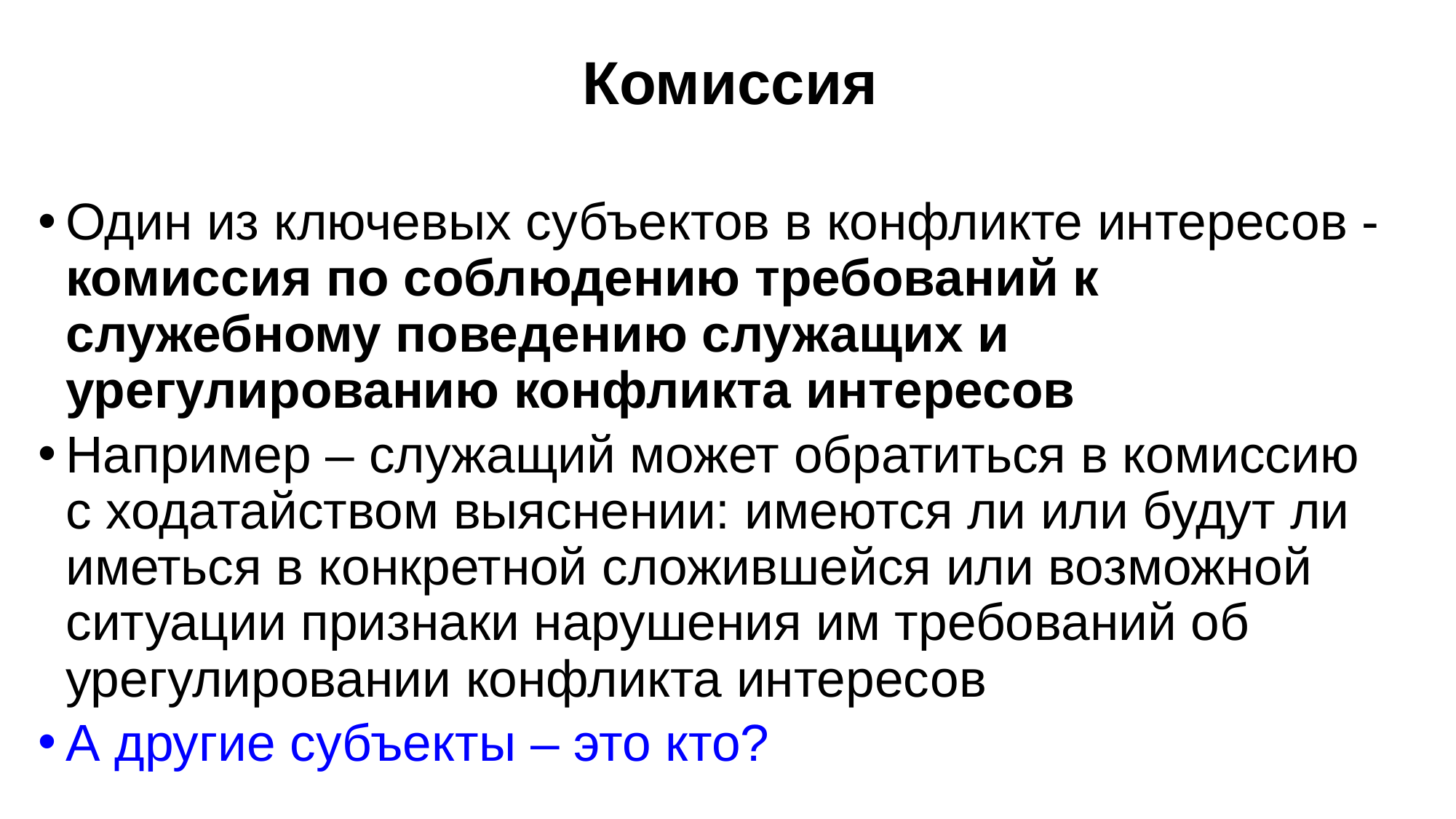

# Комиссия
Один из ключевых субъектов в конфликте интересов - комиссия по соблюдению требований к служебному поведению служащих и урегулированию конфликта интересов
Например – служащий может обратиться в комиссию  с ходатайством выяснении: имеются ли или будут ли иметься в конкретной сложившейся или возможной ситуации признаки нарушения им требований об урегулировании конфликта интересов
А другие субъекты – это кто?